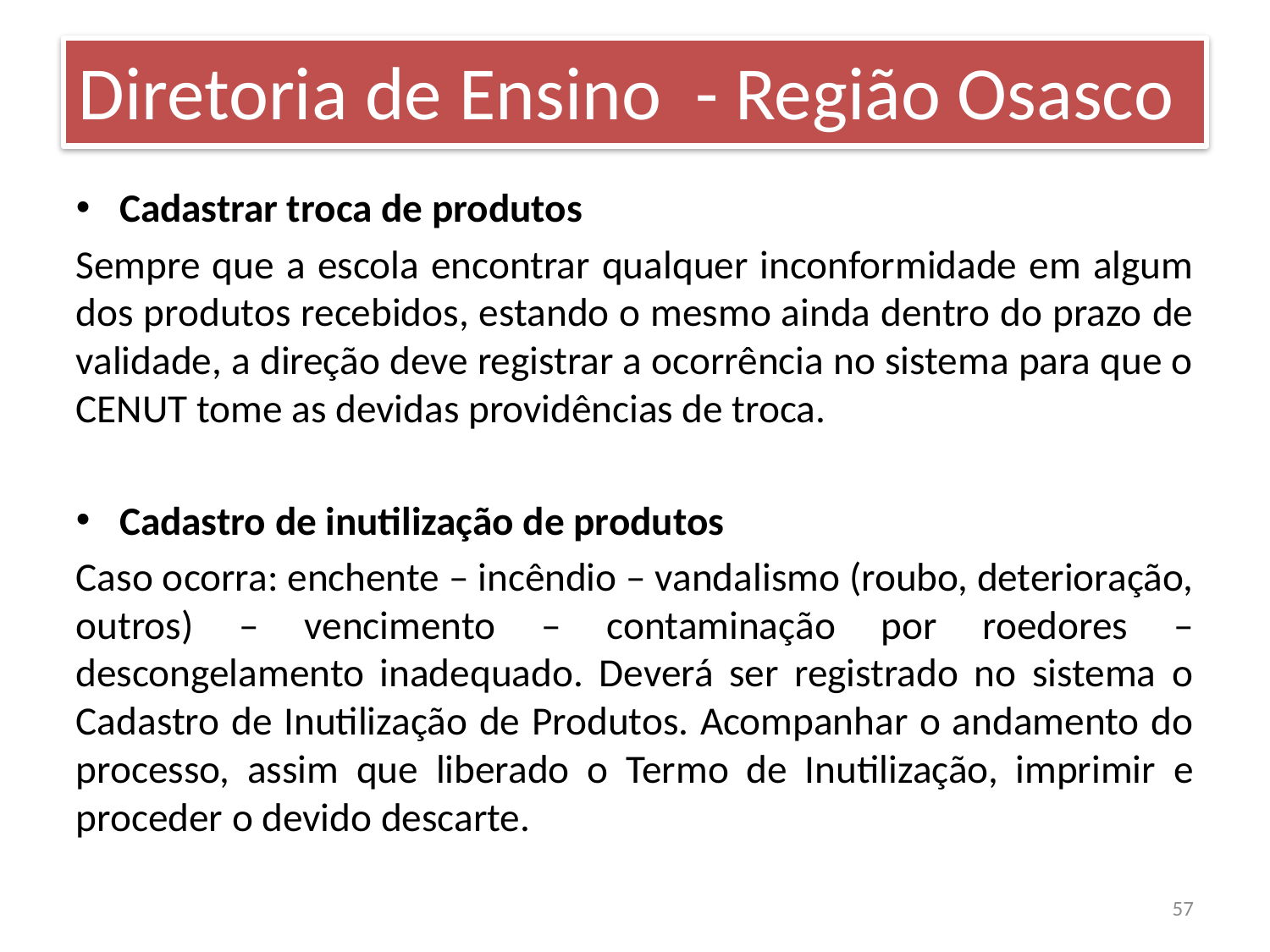

Diretoria de Ensino  - Região Osasco
Cadastrar troca de produtos
Sempre que a escola encontrar qualquer inconformidade em algum dos produtos recebidos, estando o mesmo ainda dentro do prazo de validade, a direção deve registrar a ocorrência no sistema para que o CENUT tome as devidas providências de troca.

Cadastro de inutilização de produtos
Caso ocorra: enchente – incêndio – vandalismo (roubo, deterioração, outros) – vencimento – contaminação por roedores – descongelamento inadequado. Deverá ser registrado no sistema o Cadastro de Inutilização de Produtos. Acompanhar o andamento do processo, assim que liberado o Termo de Inutilização, imprimir e proceder o devido descarte.

57